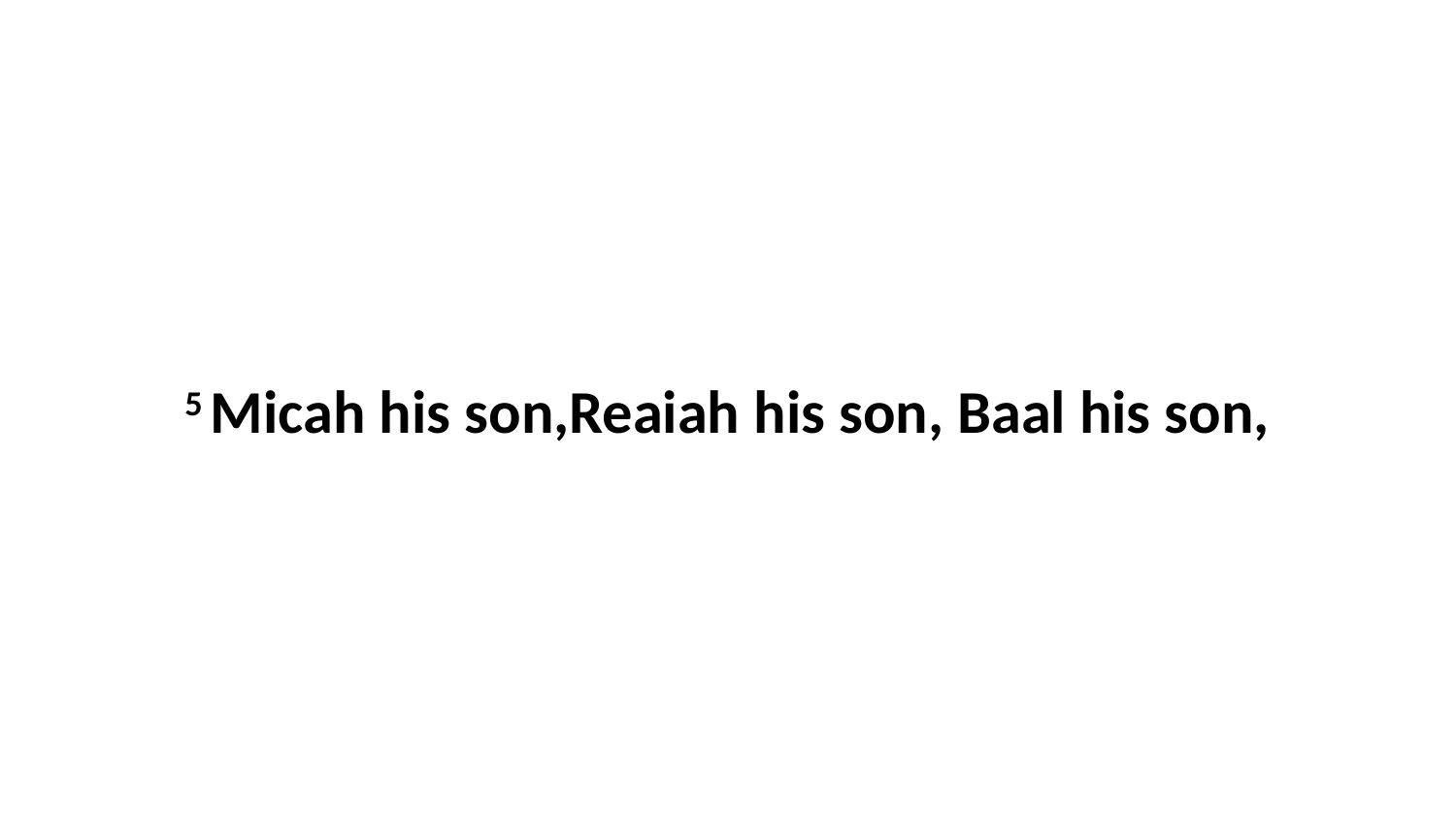

5 Micah his son,Reaiah his son, Baal his son,